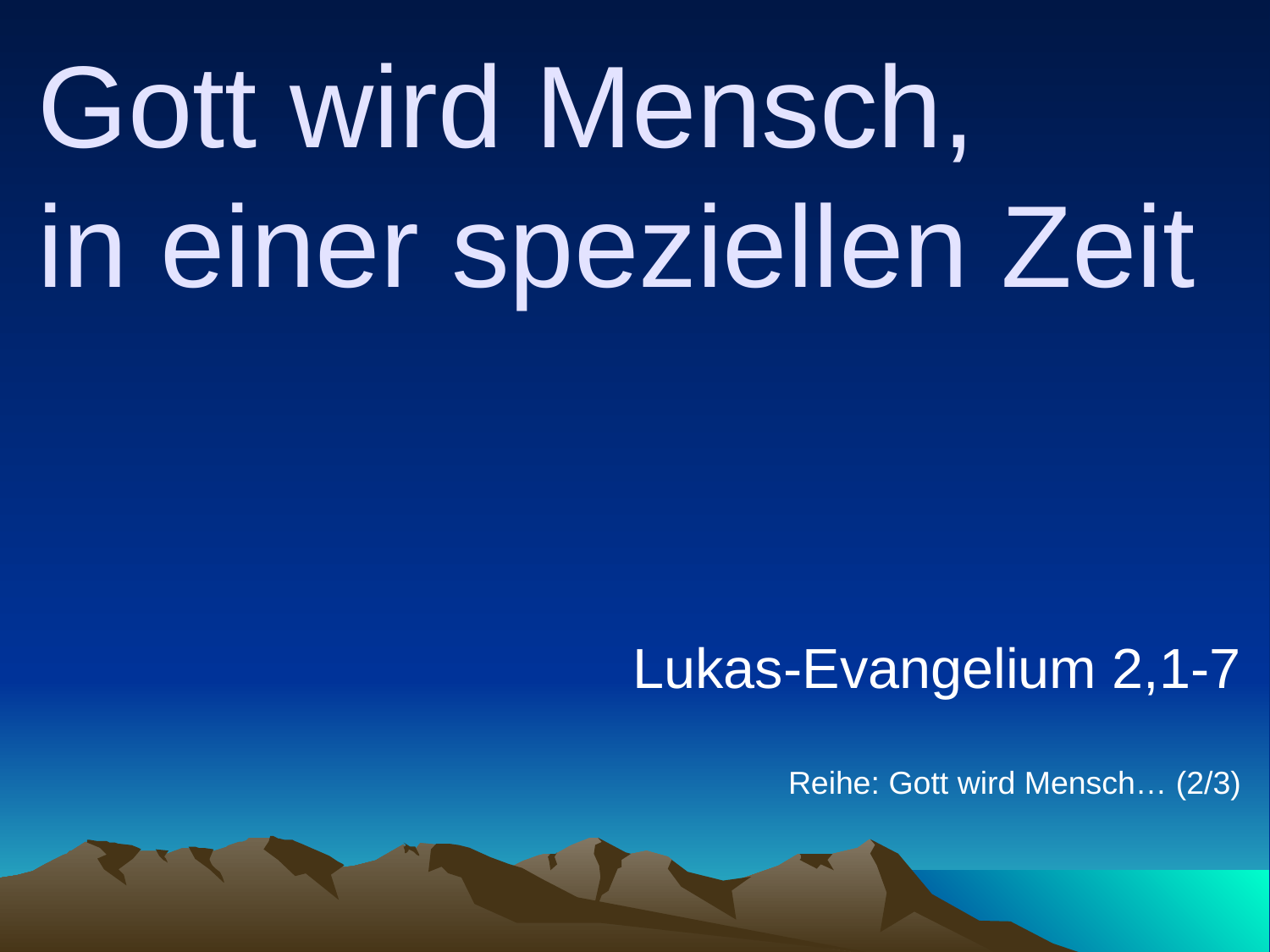

# Gott wird Mensch, in einer speziellen Zeit
Lukas-Evangelium 2,1-7
Reihe: Gott wird Mensch… (2/3)